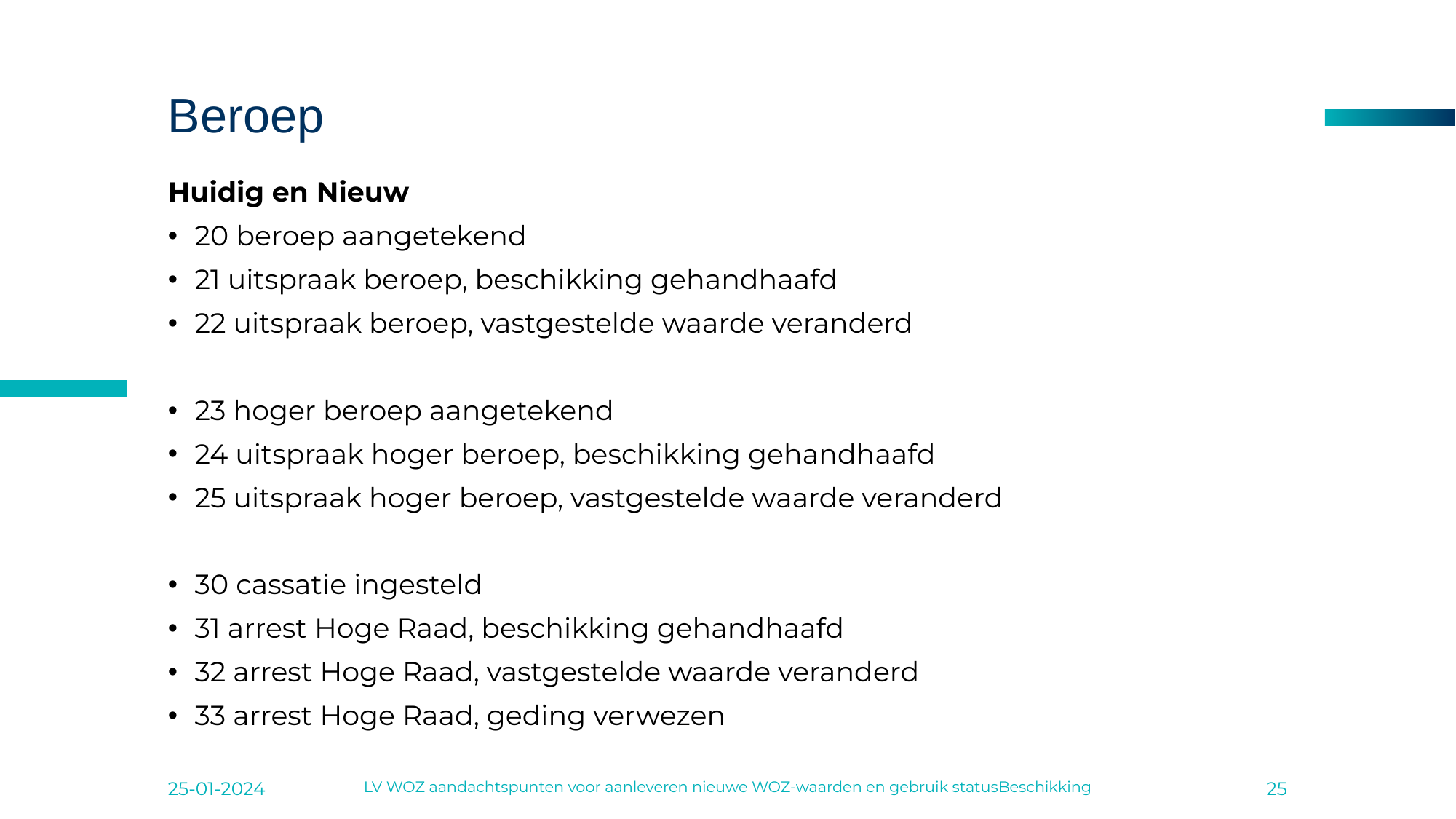

# Beroep
Huidig en Nieuw
20 beroep aangetekend
21 uitspraak beroep, beschikking gehandhaafd
22 uitspraak beroep, vastgestelde waarde veranderd

23 hoger beroep aangetekend
24 uitspraak hoger beroep, beschikking gehandhaafd
25 uitspraak hoger beroep, vastgestelde waarde veranderd

30 cassatie ingesteld
31 arrest Hoge Raad, beschikking gehandhaafd
32 arrest Hoge Raad, vastgestelde waarde veranderd
33 arrest Hoge Raad, geding verwezen

25-01-2024
LV WOZ aandachtspunten voor aanleveren nieuwe WOZ-waarden en gebruik statusBeschikking
25